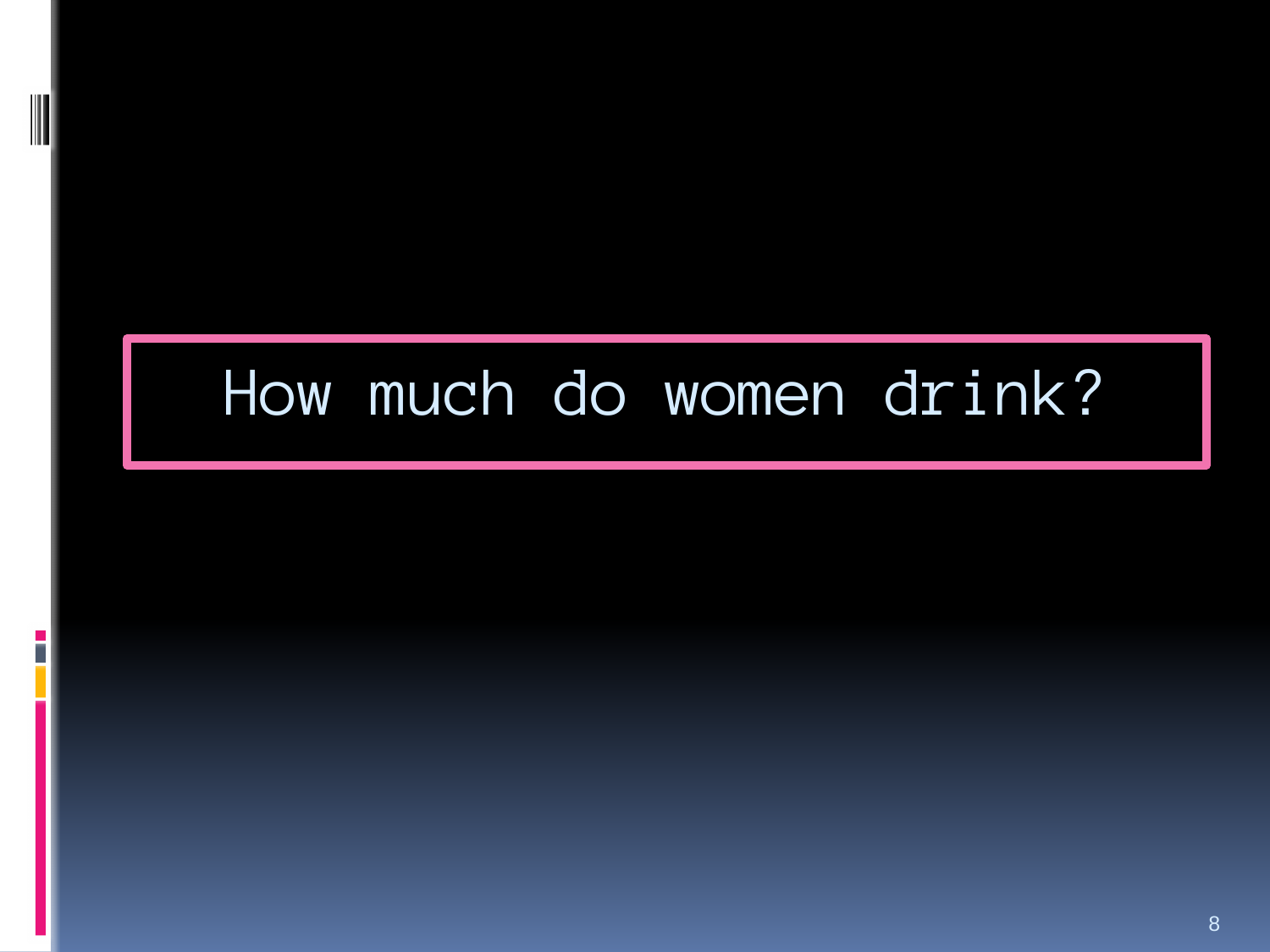

# How much do women drink?

8